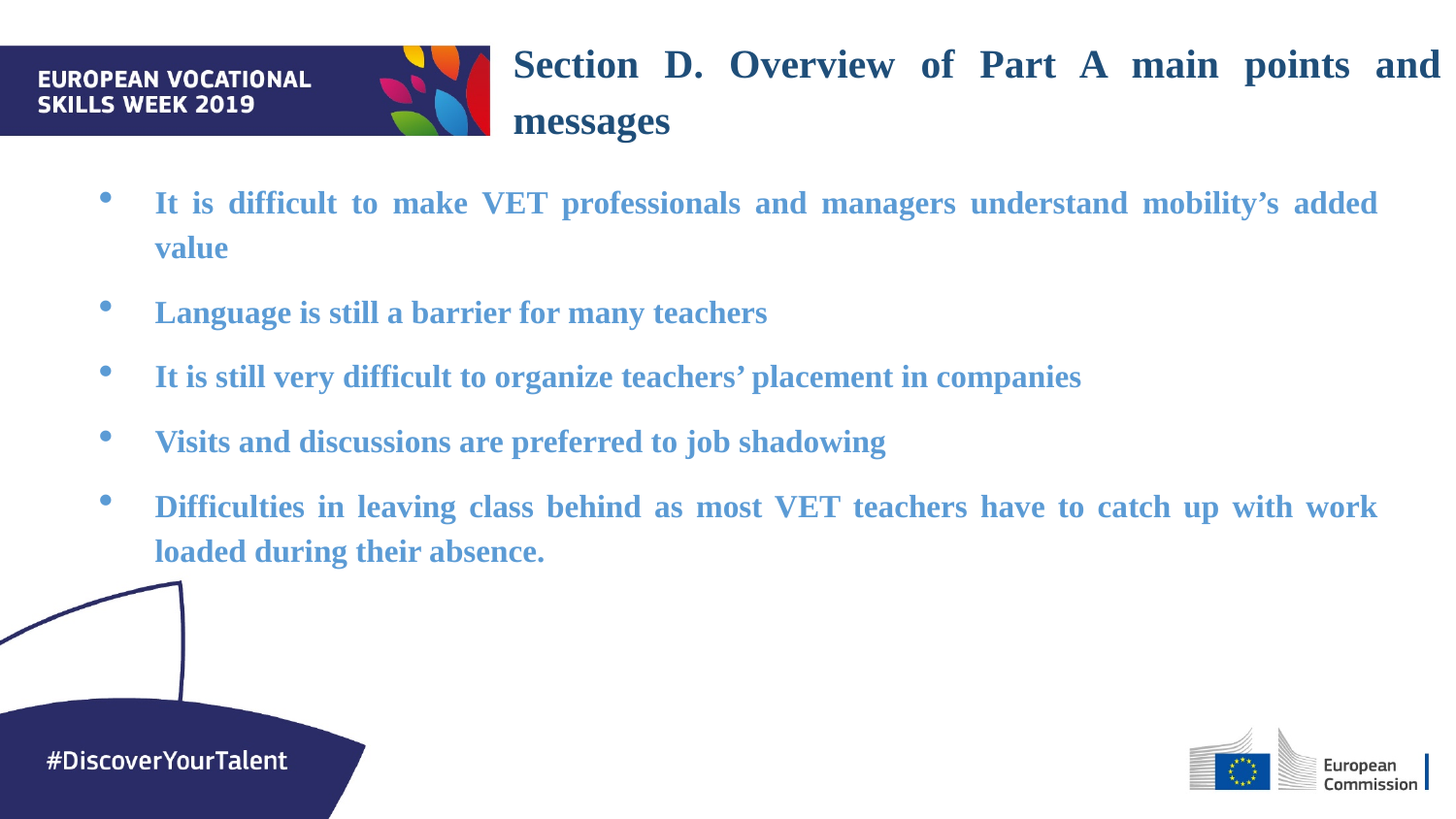

Section D. Overview of Part A main points and messages

It is difficult to make VET professionals and managers understand mobility’s added value
Language is still a barrier for many teachers
It is still very difficult to organize teachers’ placement in companies
Visits and discussions are preferred to job shadowing
Difficulties in leaving class behind as most VET teachers have to catch up with work loaded during their absence.